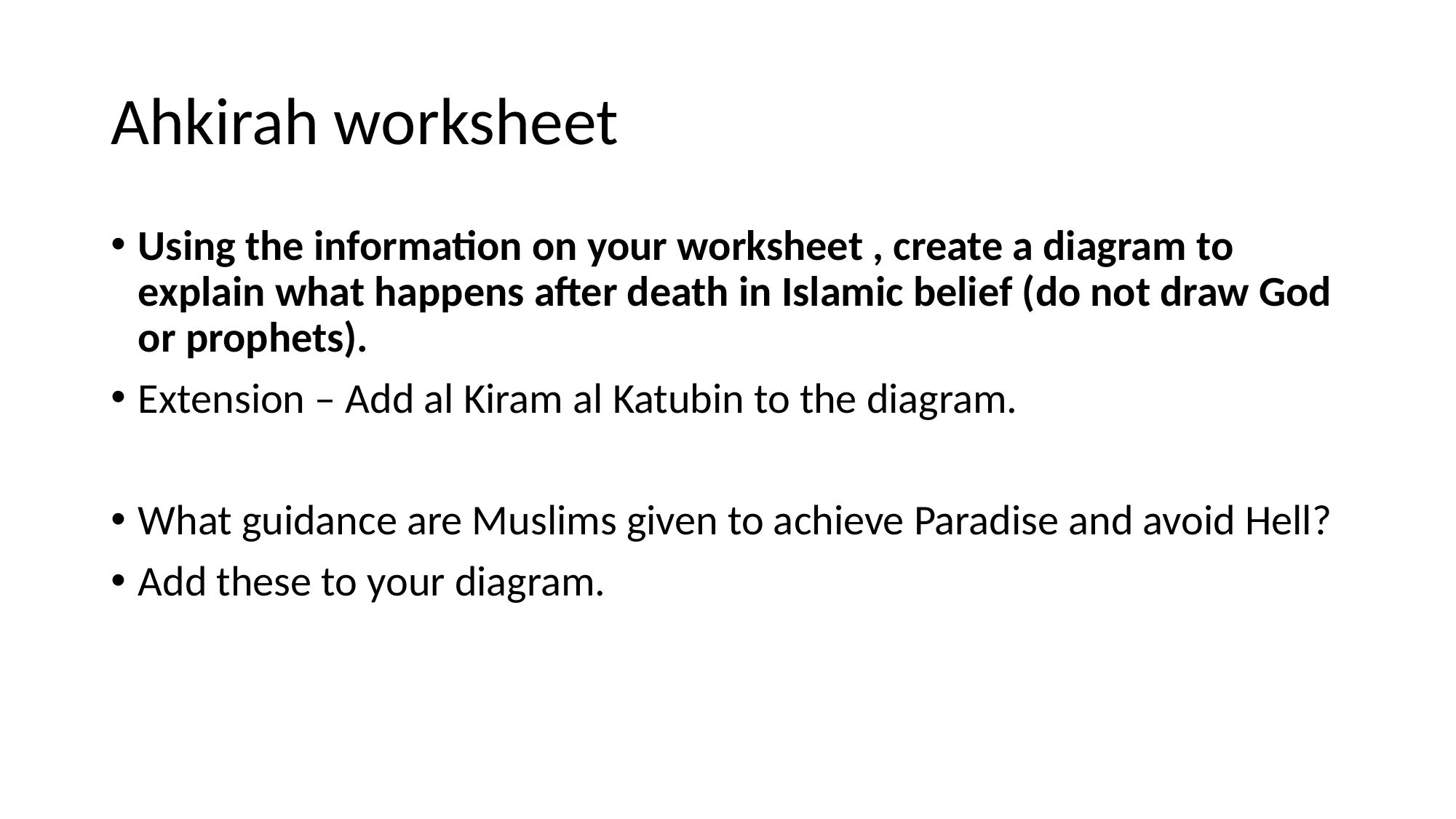

# Ahkirah worksheet
Using the information on your worksheet , create a diagram to explain what happens after death in Islamic belief (do not draw God or prophets).
Extension – Add al Kiram al Katubin to the diagram.

What guidance are Muslims given to achieve Paradise and avoid Hell?
Add these to your diagram.